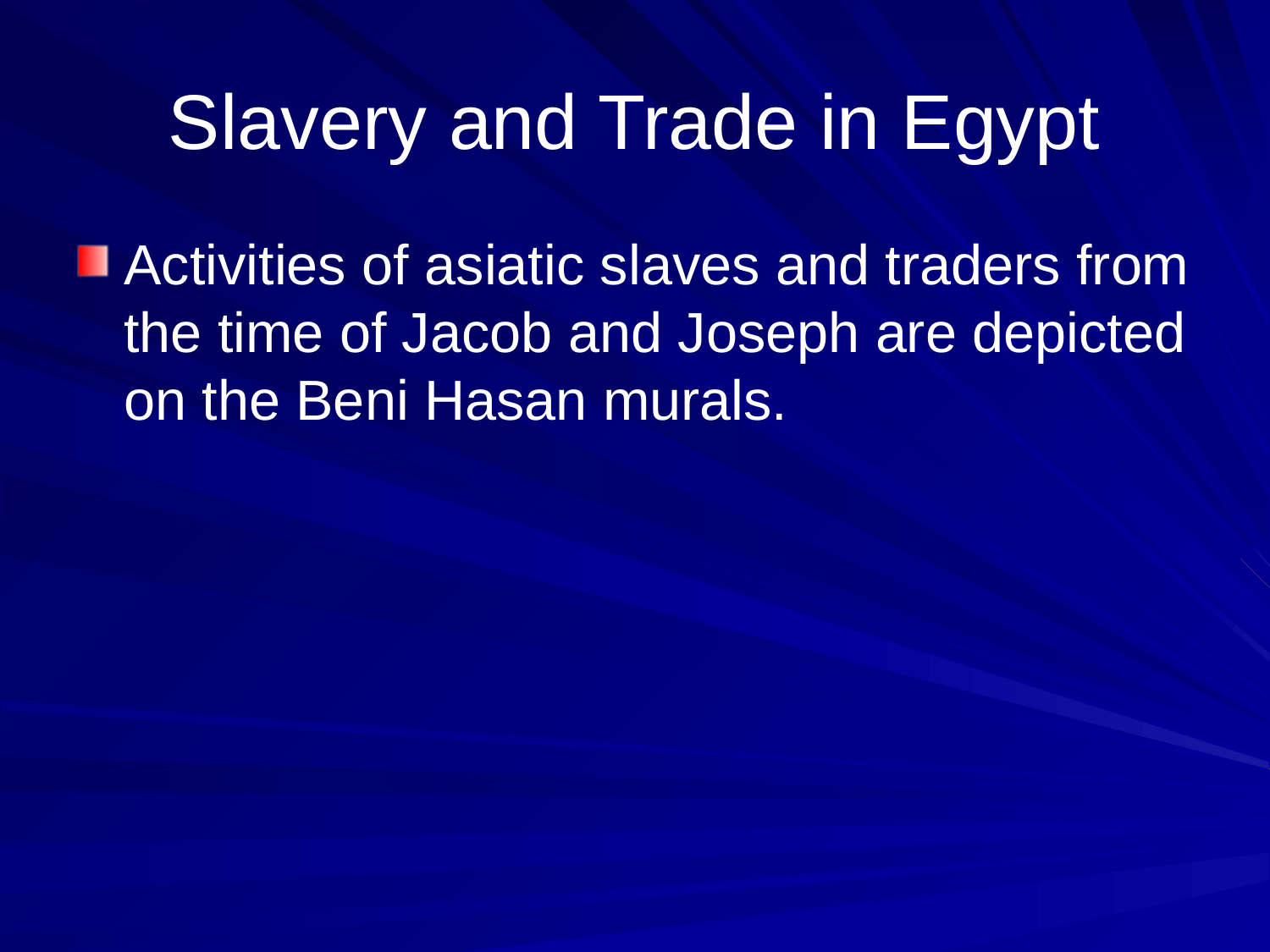

# Slavery and Trade in Egypt
Activities of asiatic slaves and traders from the time of Jacob and Joseph are depicted on the Beni Hasan murals.